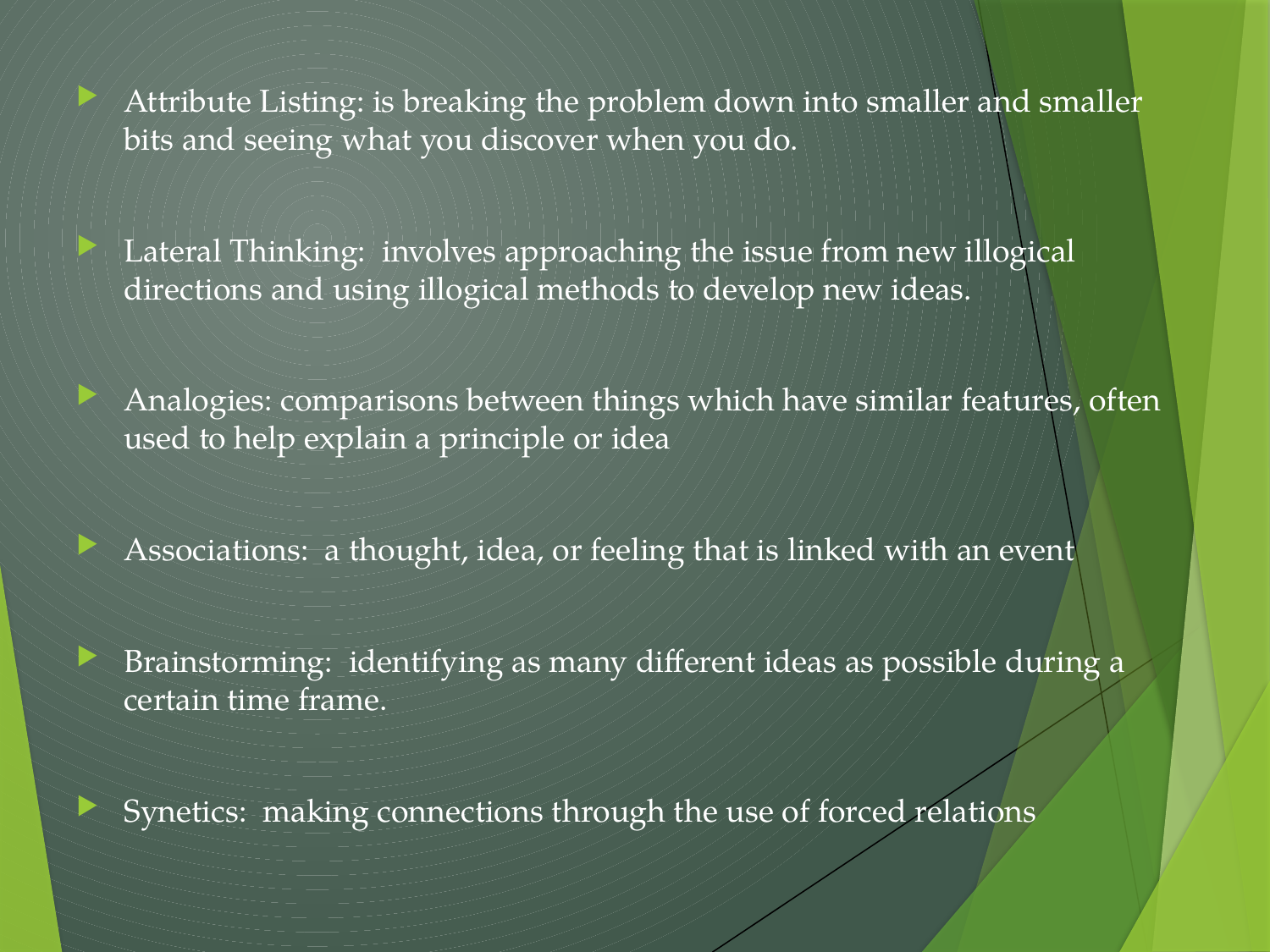

Attribute Listing: is breaking the problem down into smaller and smaller bits and seeing what you discover when you do.

Lateral Thinking:  involves approaching the issue from new illogical directions and using illogical methods to develop new ideas.

Analogies: comparisons between things which have similar features, often used to help explain a principle or idea

Associations:  a thought, idea, or feeling that is linked with an event

Brainstorming:  identifying as many different ideas as possible during a certain time frame.

Synetics:  making connections through the use of forced relations